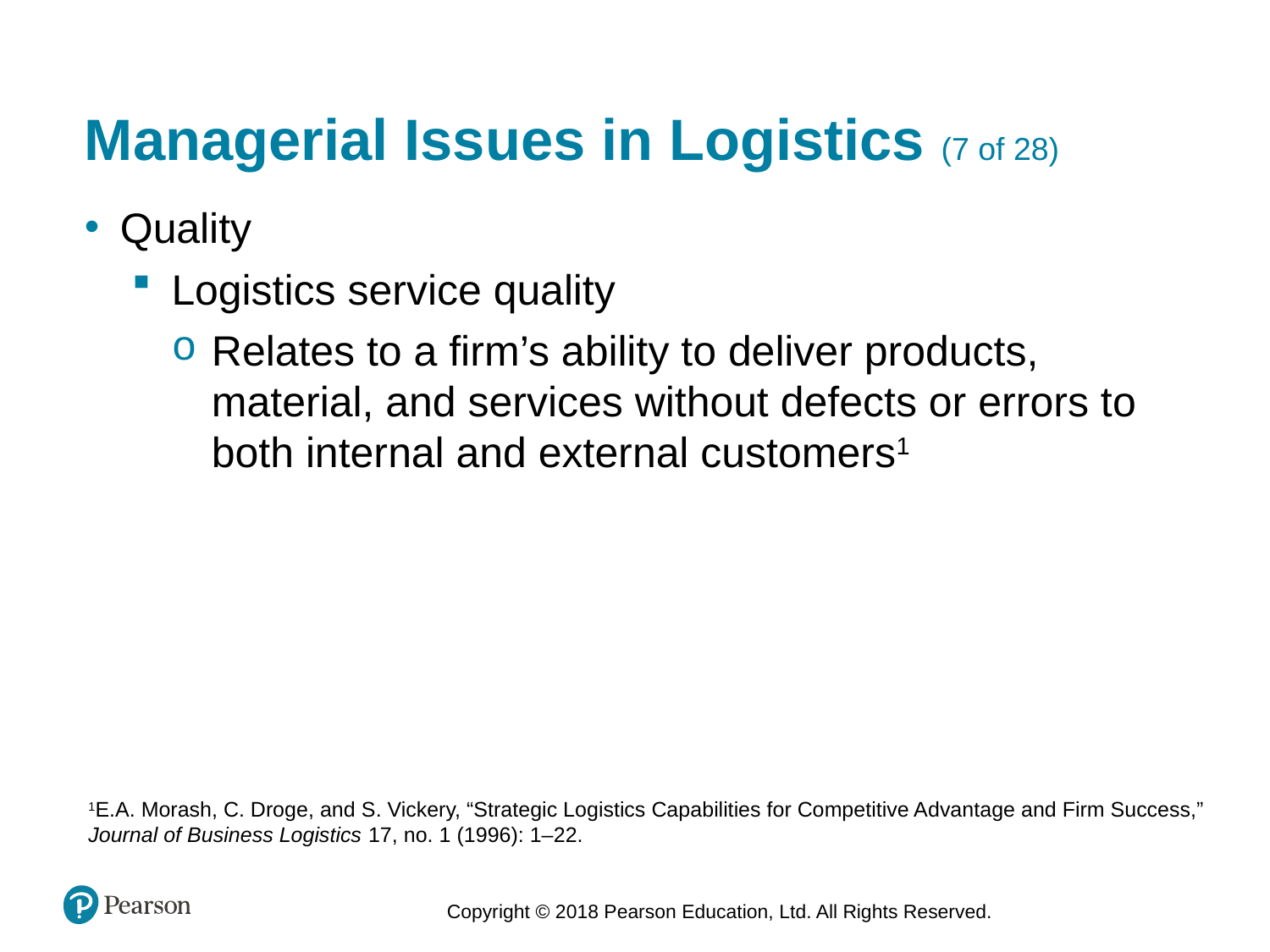

# Managerial Issues in Logistics (7 of 28)
Quality
Logistics service quality
Relates to a firm’s ability to deliver products, material, and services without defects or errors to both internal and external customers1

1E.A. Morash, C. Droge, and S. Vickery, “Strategic Logistics Capabilities for Competitive Advantage and Firm Success,” Journal of Business Logistics 17, no. 1 (1996): 1–22.